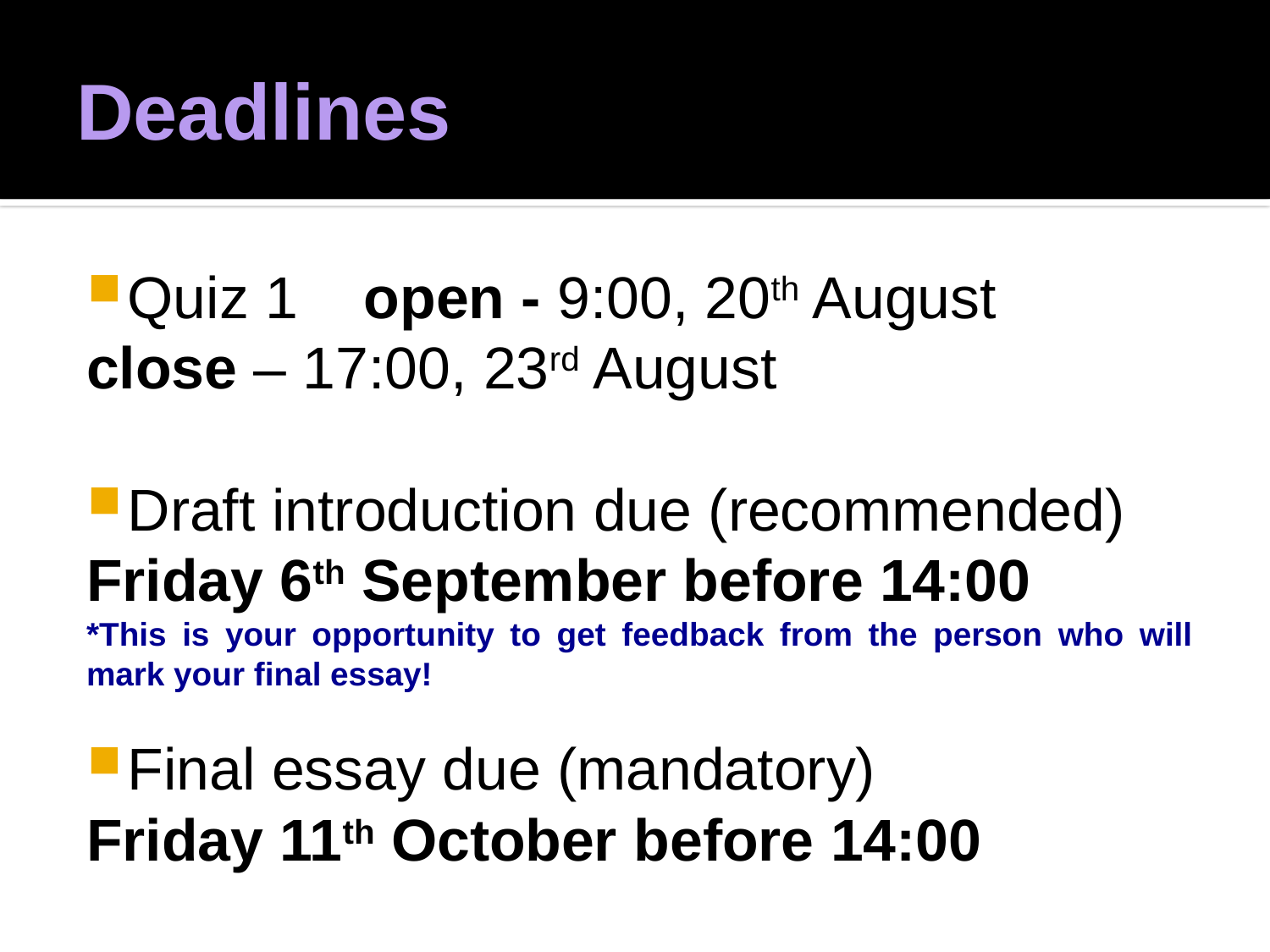

# Deadlines
Quiz 1	open - 9:00, 20th August
		close – 17:00, 23rd August

Draft introduction due (recommended)
Friday 6th September before 14:00
*This is your opportunity to get feedback from the person who will mark your final essay!

Final essay due (mandatory)
Friday 11th October before 14:00